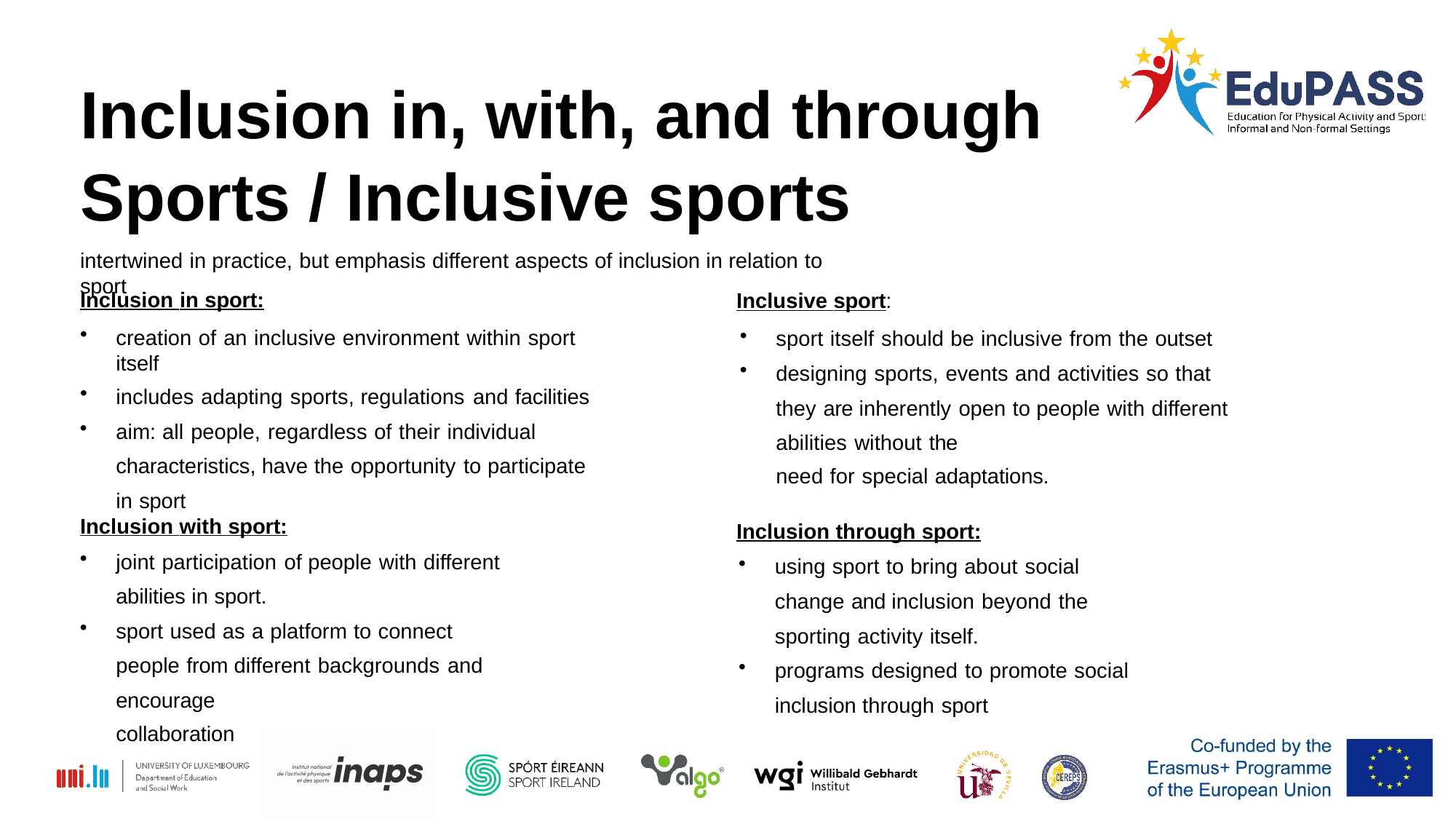

Inclusion in, with, and through
Sports / Inclusive sports
intertwined in practice, but emphasis different aspects of inclusion in relation to sport
Inclusion in sport:
Inclusive sport:
creation of an inclusive environment within sport itself
includes adapting sports, regulations and facilities
aim: all people, regardless of their individual characteristics, have the opportunity to participate in sport
sport itself should be inclusive from the outset
designing sports, events and activities so that they are inherently open to people with different abilities without the
need for special adaptations.
Inclusion with sport:
Inclusion through sport:
joint participation of people with different abilities in sport.
sport used as a platform to connect people from different backgrounds and encourage
collaboration
using sport to bring about social change and inclusion beyond the sporting activity itself.
programs designed to promote social inclusion through sport